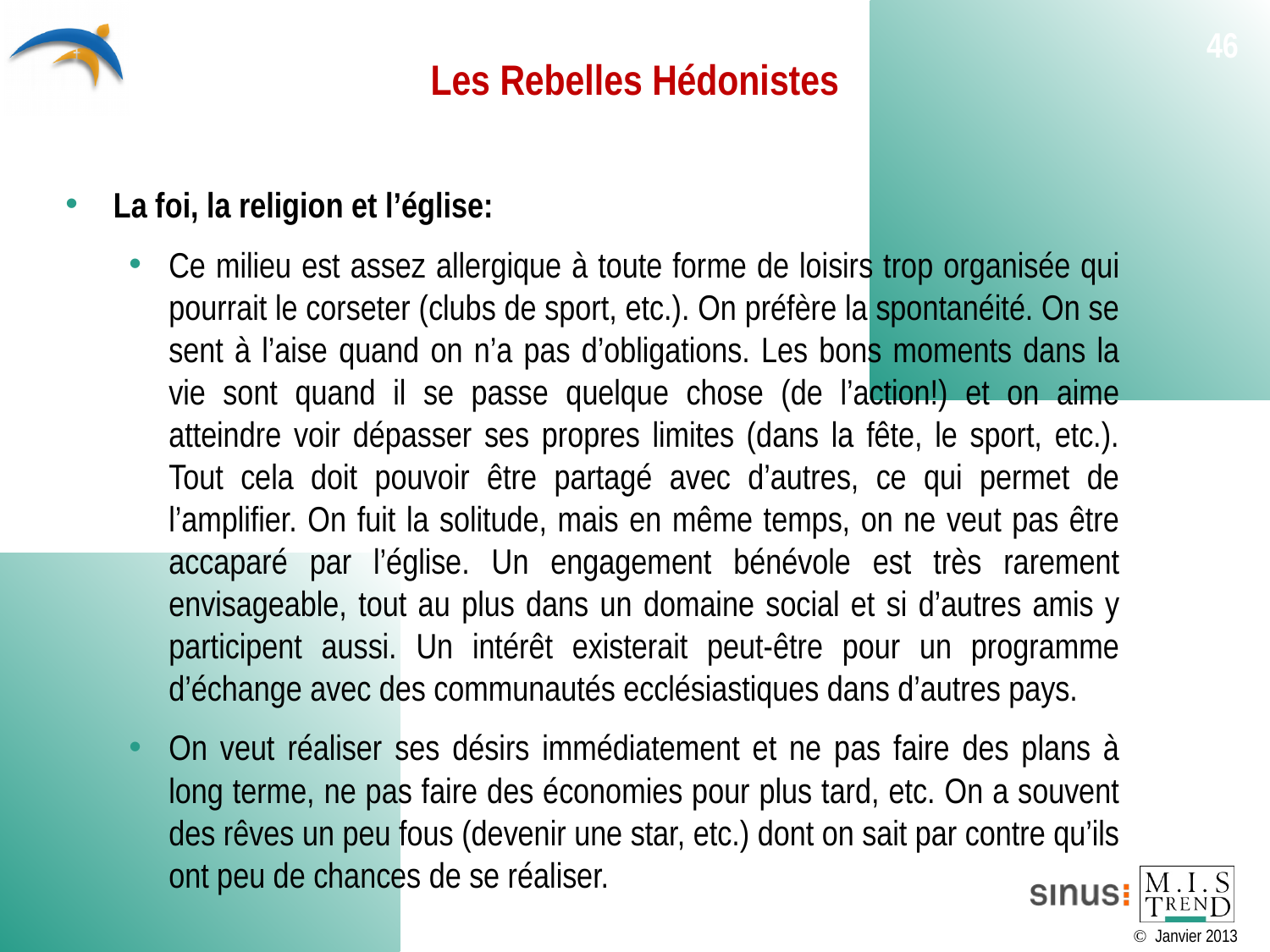

# Les Rebelles Hédonistes
46
La foi, la religion et l’église:
Ce milieu est assez allergique à toute forme de loisirs trop organisée qui pourrait le corseter (clubs de sport, etc.). On préfère la spontanéité. On se sent à l’aise quand on n’a pas d’obligations. Les bons moments dans la vie sont quand il se passe quelque chose (de l’action!) et on aime atteindre voir dépasser ses propres limites (dans la fête, le sport, etc.). Tout cela doit pouvoir être partagé avec d’autres, ce qui permet de l’amplifier. On fuit la solitude, mais en même temps, on ne veut pas être accaparé par l’église. Un engagement bénévole est très rarement envisageable, tout au plus dans un domaine social et si d’autres amis y participent aussi. Un intérêt existerait peut-être pour un programme d’échange avec des communautés ecclésiastiques dans d’autres pays.
On veut réaliser ses désirs immédiatement et ne pas faire des plans à long terme, ne pas faire des économies pour plus tard, etc. On a souvent des rêves un peu fous (devenir une star, etc.) dont on sait par contre qu’ils ont peu de chances de se réaliser.